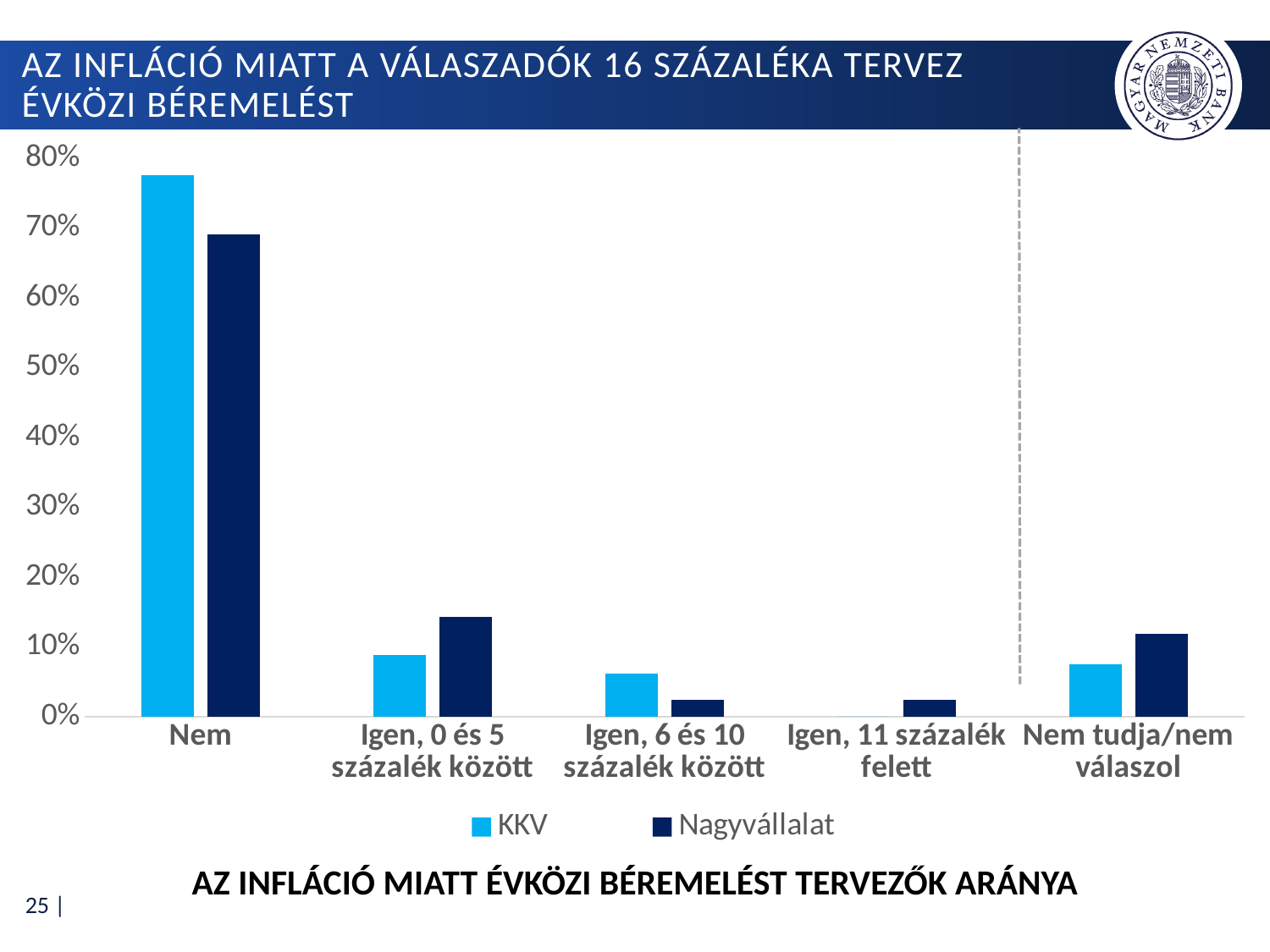

# az infláció miatt a válaszadók 16 százaléka tervez évközi béremelést

### Chart

| Category | KKV | Nagyvállalat |
|---|---|---|
| Nem | 0.7755102040816326 | 0.6904761904761905 |
| Igen, 0 és 5 százalék között | 0.08843537414965986 | 0.14285714285714285 |
| Igen, 6 és 10 százalék között | 0.061224489795918366 | 0.023809523809523808 |
| Igen, 11 százalék felett | 0.0 | 0.023809523809523808 |
| Nem tudja/nem válaszol | 0.07482993197278912 | 0.11904761904761904 |
Az infláció miatt évközi béremelést tervezők aránya